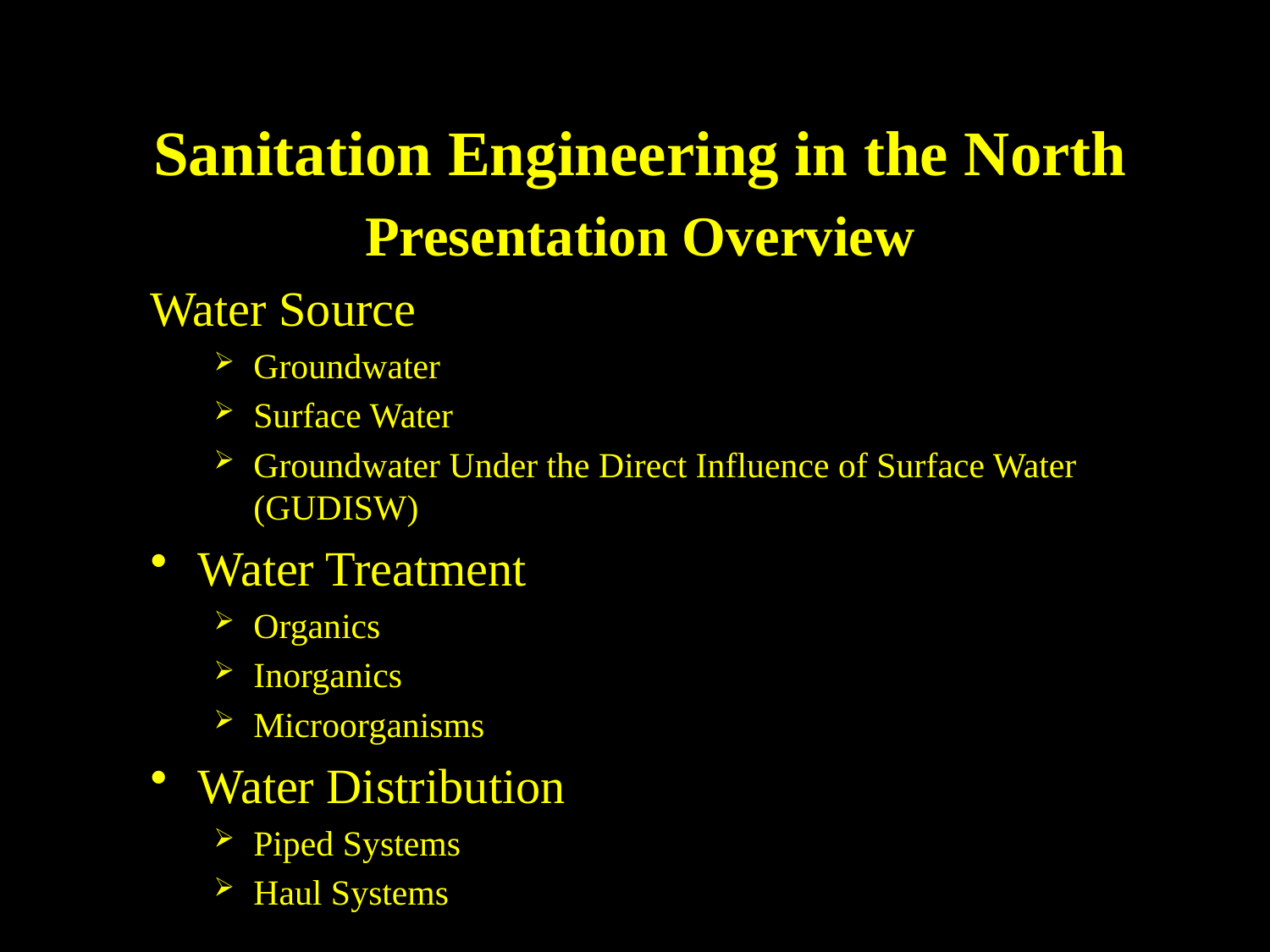

Sanitation Engineering in the North
Presentation Overview
Water Source
Groundwater
Surface Water
Groundwater Under the Direct Influence of Surface Water (GUDISW)
Water Treatment
Organics
Inorganics
Microorganisms
Water Distribution
Piped Systems
Haul Systems